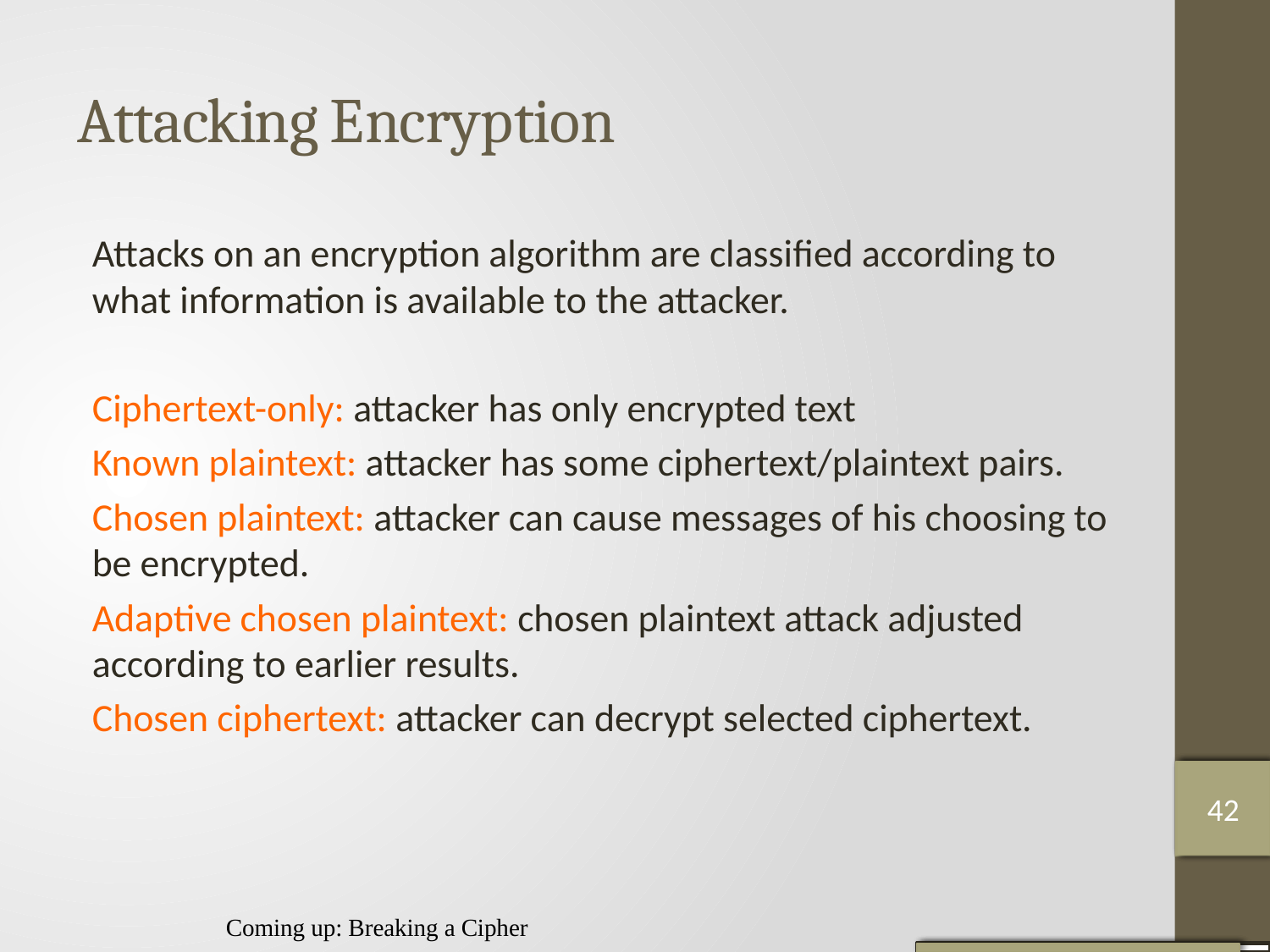

# Attacking Encryption
Attacks on an encryption algorithm are classiﬁed according to what information is available to the attacker.

Ciphertext-only: attacker has only encrypted text
Known plaintext: attacker has some ciphertext/plaintext pairs.
Chosen plaintext: attacker can cause messages of his choosing to be encrypted.
Adaptive chosen plaintext: chosen plaintext attack adjusted according to earlier results.
Chosen ciphertext: attacker can decrypt selected ciphertext.
41
42
42
Coming up: Breaking a Cipher